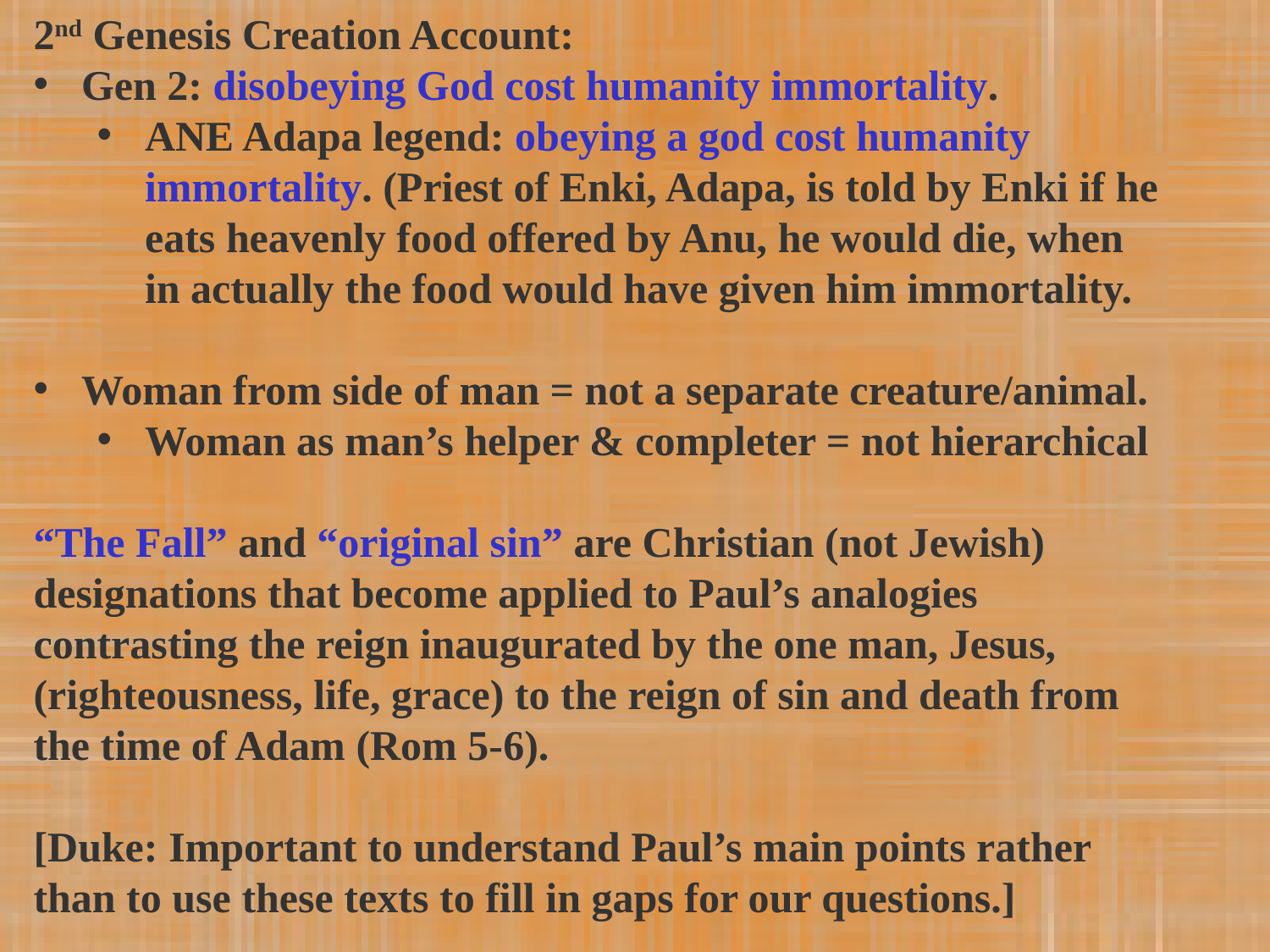

2nd Genesis Creation Account:
Gen 2: disobeying God cost humanity immortality.
ANE Adapa legend: obeying a god cost humanity immortality. (Priest of Enki, Adapa, is told by Enki if he eats heavenly food offered by Anu, he would die, when in actually the food would have given him immortality.

Woman from side of man = not a separate creature/animal.
Woman as man’s helper & completer = not hierarchical

“The Fall” and “original sin” are Christian (not Jewish) designations that become applied to Paul’s analogies contrasting the reign inaugurated by the one man, Jesus, (righteousness, life, grace) to the reign of sin and death from the time of Adam (Rom 5-6).

[Duke: Important to understand Paul’s main points rather than to use these texts to fill in gaps for our questions.]